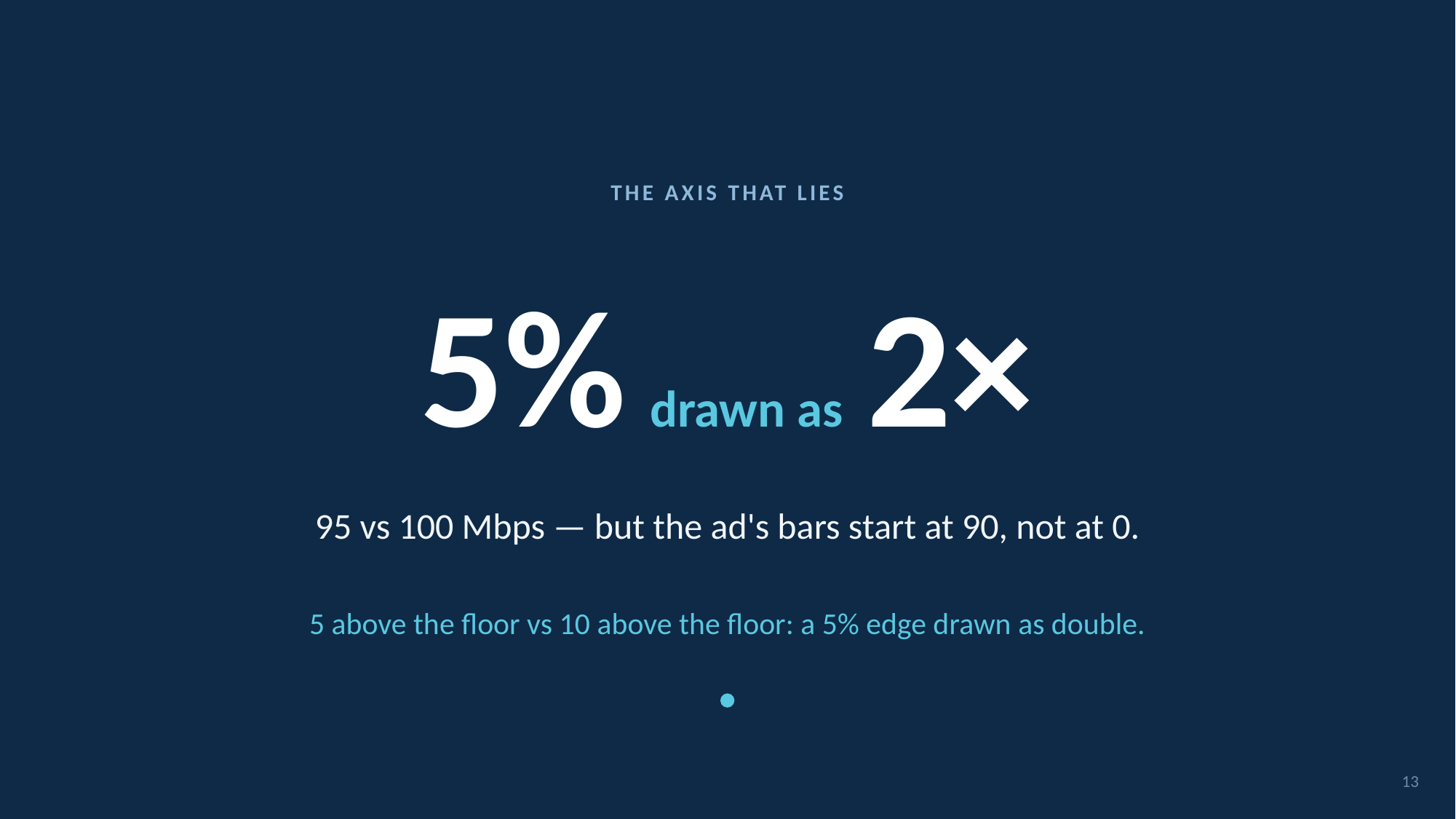

THE AXIS THAT LIES
# 5%  drawn as  2×
95 vs 100 Mbps — but the ad's bars start at 90, not at 0.
5 above the floor vs 10 above the floor: a 5% edge drawn as double.

13